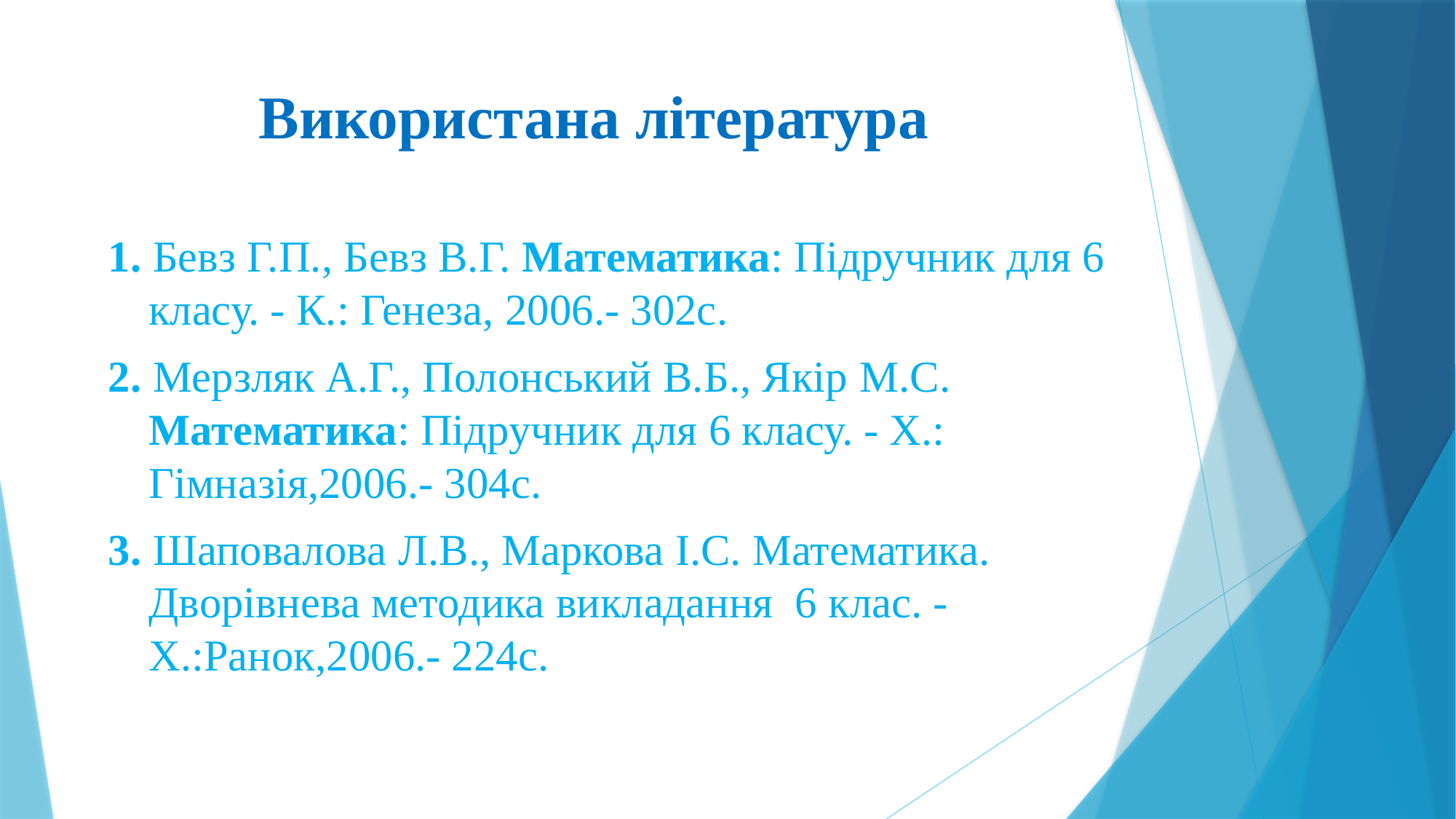

# Використана література
1. Бевз Г.П., Бевз В.Г. Математика: Підручник для 6 класу. - К.: Генеза, 2006.- 302с.
2. Мерзляк А.Г., Полонський В.Б., Якір М.С. Математика: Підручник для 6 класу. - Х.: Гімназія,2006.- 304с.
3. Шаповалова Л.В., Маркова І.С. Математика. Дворівнева методика викладання  6 клас. - Х.:Ранок,2006.- 224с.